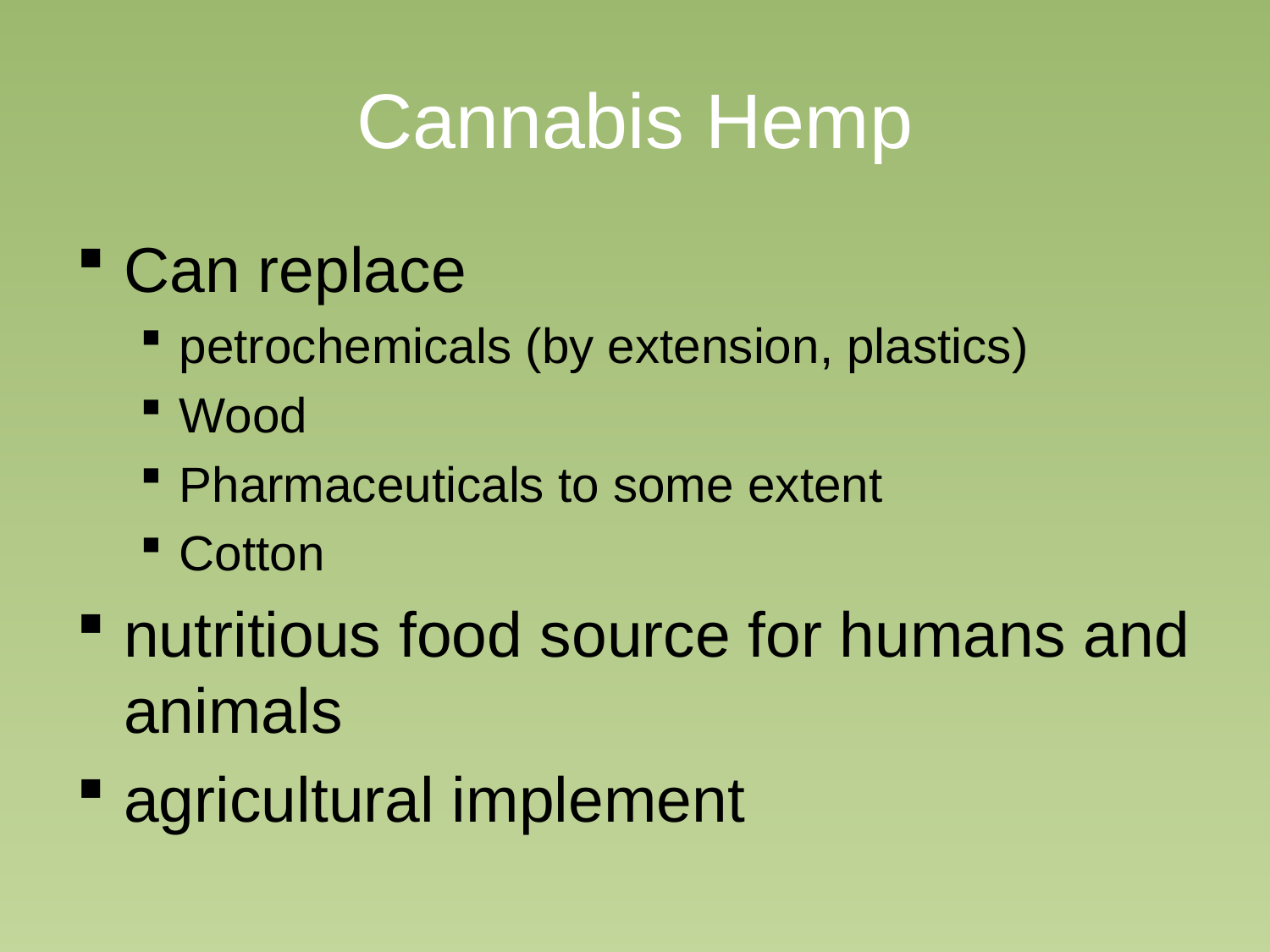

# Cannabis Hemp
Can replace
petrochemicals (by extension, plastics)
Wood
Pharmaceuticals to some extent
Cotton
nutritious food source for humans and animals
agricultural implement